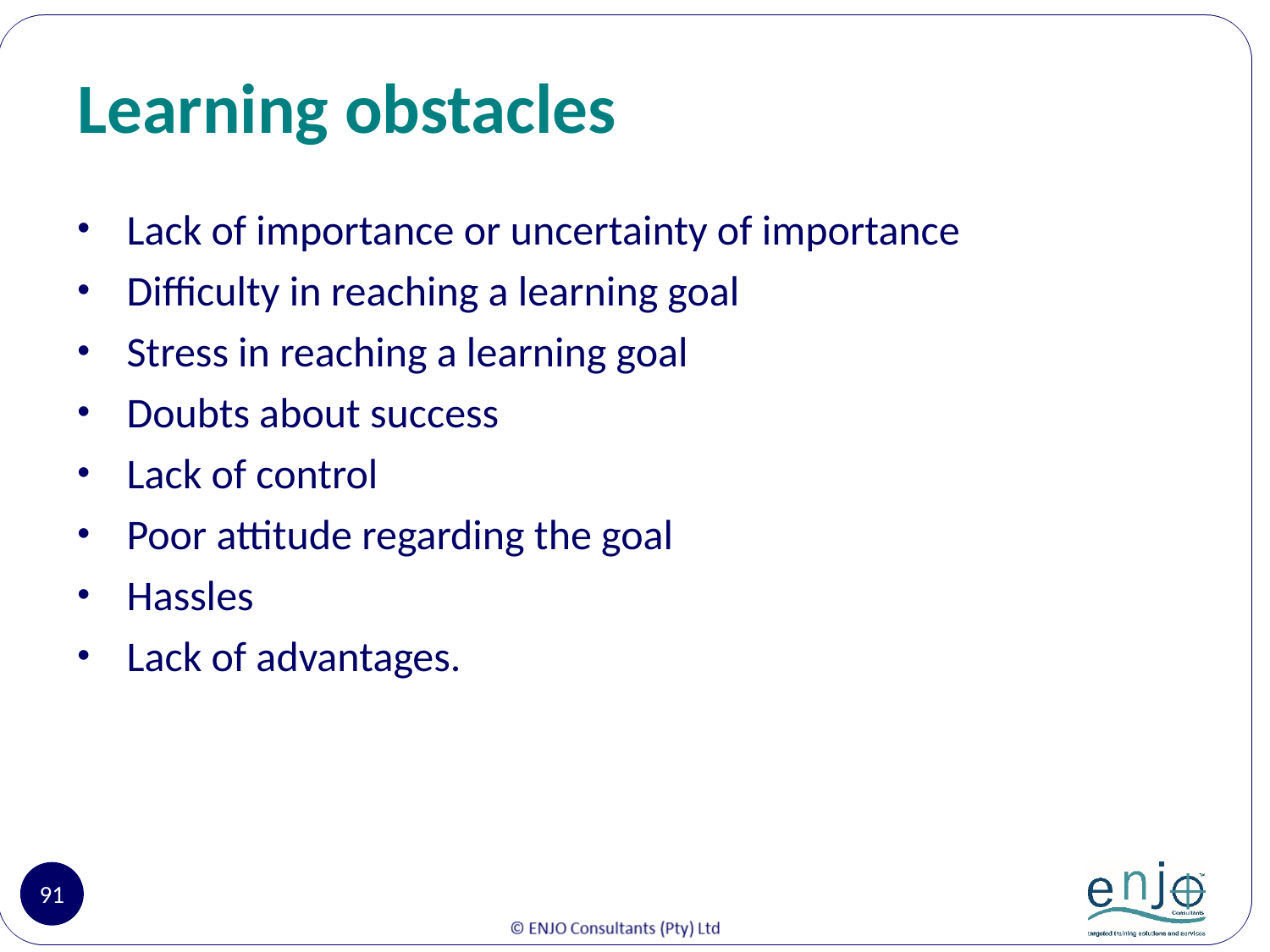

# Learning obstacles
Lack of importance or uncertainty of importance
Difficulty in reaching a learning goal
Stress in reaching a learning goal
Doubts about success
Lack of control
Poor attitude regarding the goal
Hassles
Lack of advantages.

91